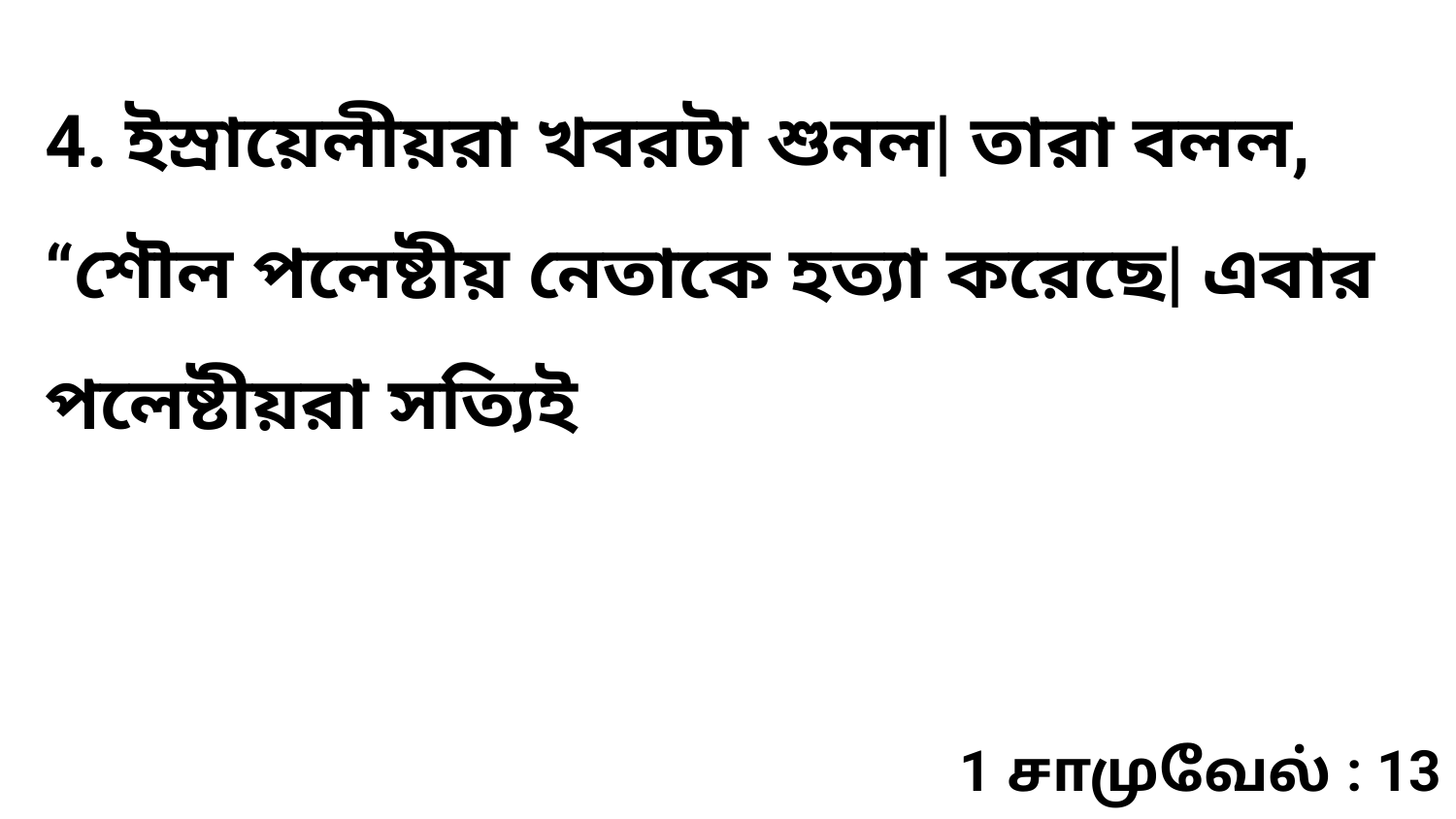

4. ইস্রায়েলীয়রা খবরটা শুনল| তারা বলল, “শৌল পলেষ্টীয় নেতাকে হত্যা করেছে| এবার পলেষ্টীয়রা সত্যিই
1 சாமுவேல் : 13